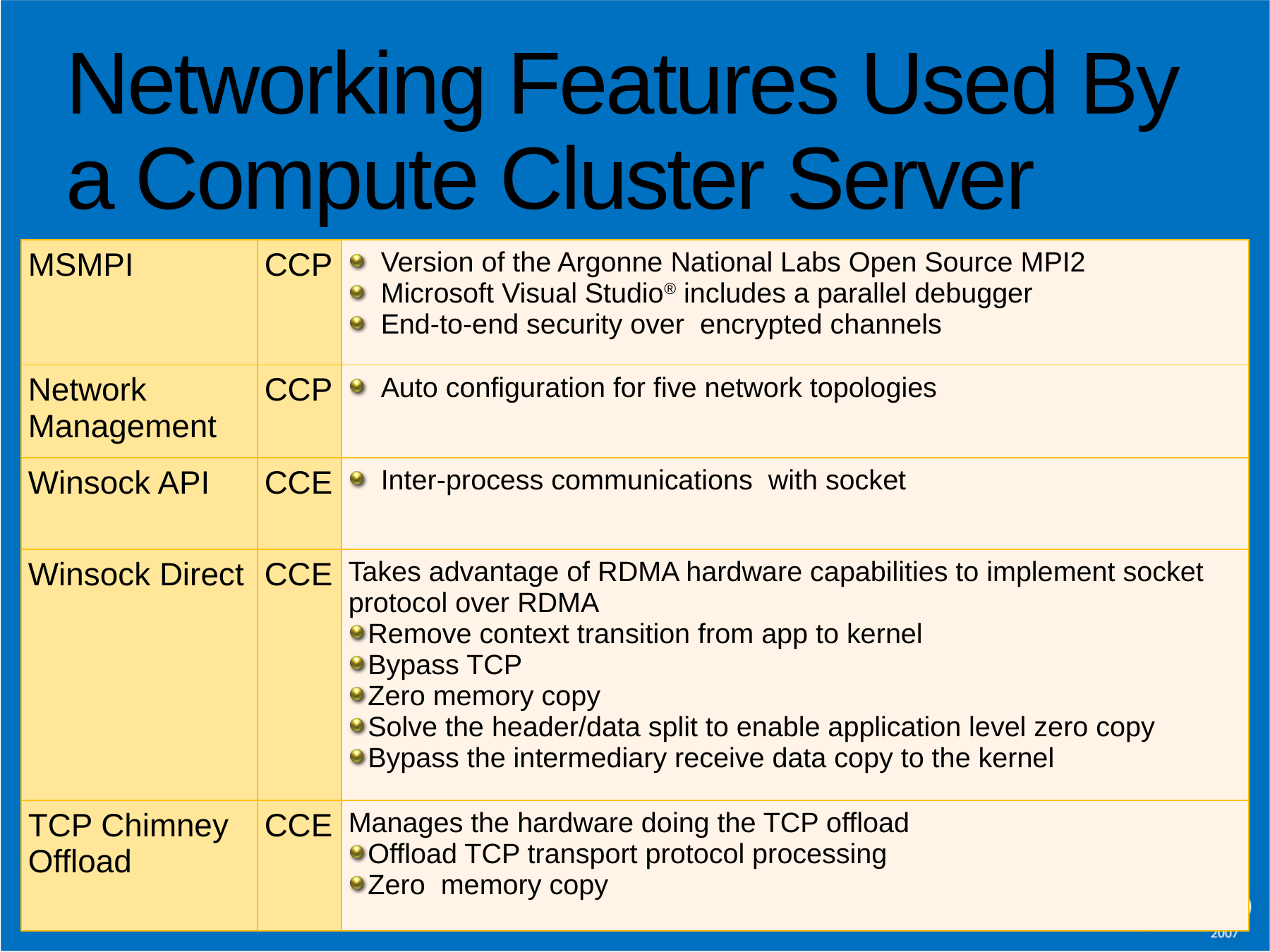

# Networking Features Used By a Compute Cluster Server
| MSMPI | CCP | Version of the Argonne National Labs Open Source MPI2 Microsoft Visual Studio® includes a parallel debugger End-to-end security over encrypted channels |
| --- | --- | --- |
| Network Management | CCP | Auto configuration for five network topologies |
| Winsock API | CCE | Inter-process communications with socket |
| Winsock Direct | CCE | Takes advantage of RDMA hardware capabilities to implement socket protocol over RDMA Remove context transition from app to kernel Bypass TCP Zero memory copy Solve the header/data split to enable application level zero copy Bypass the intermediary receive data copy to the kernel |
| TCP Chimney Offload | CCE | Manages the hardware doing the TCP offload Offload TCP transport protocol processing Zero memory copy |